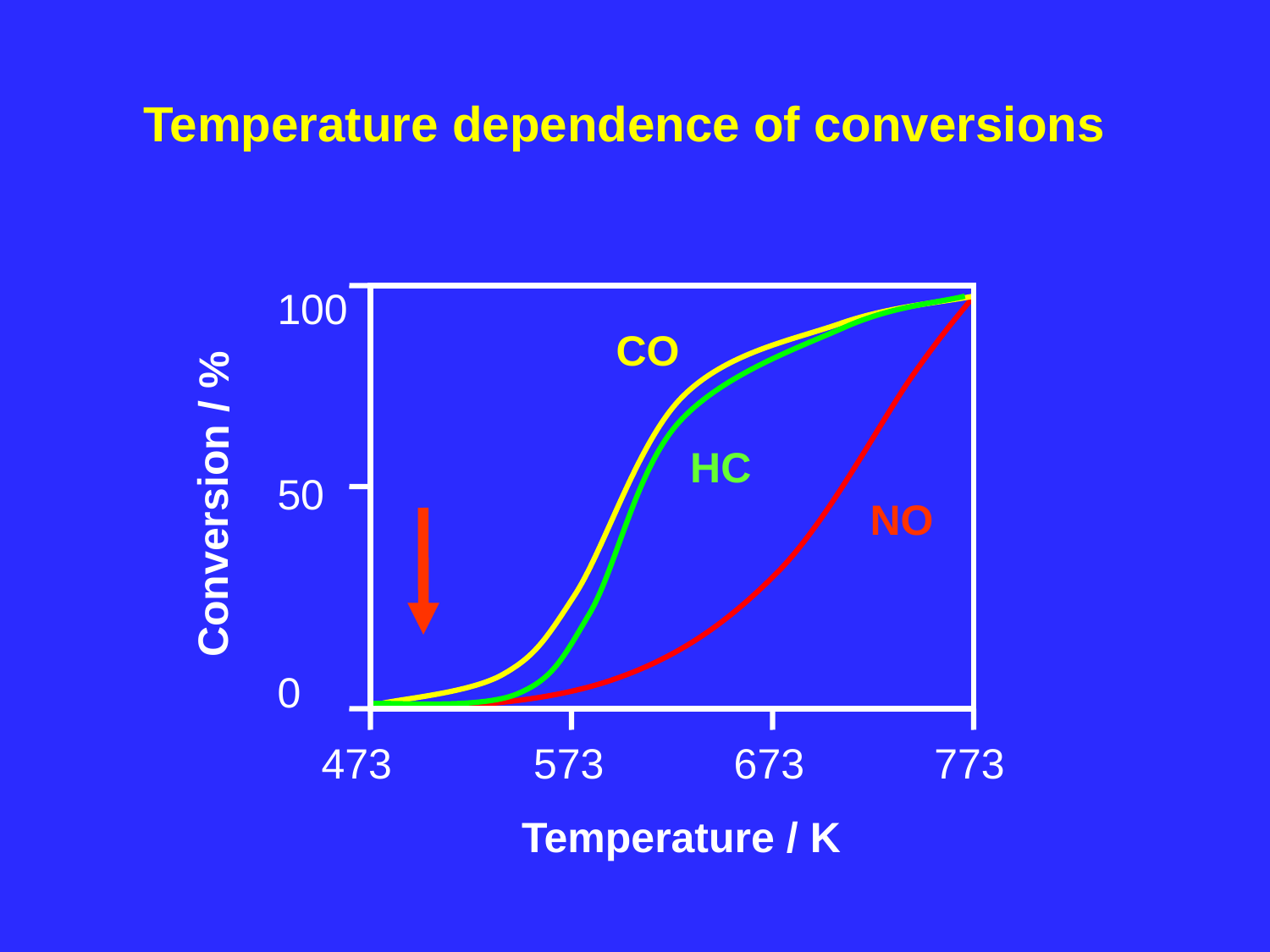

# Temperature dependence of conversions
100

50

0

CO
HC
Conversion / %

NO

473            573           673           773
Temperature / K